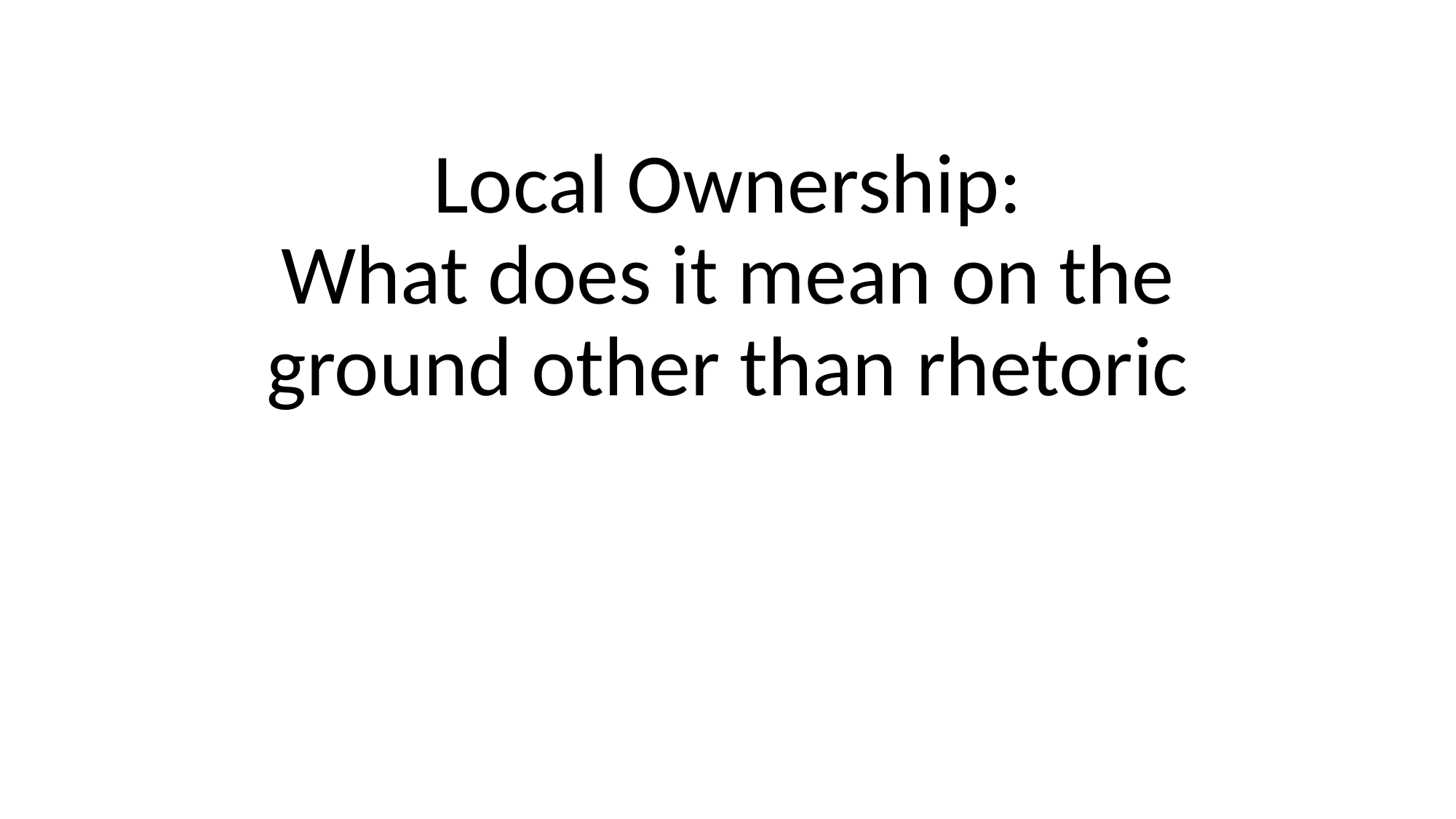

# Local Ownership: What does it mean on the ground other than rhetoric